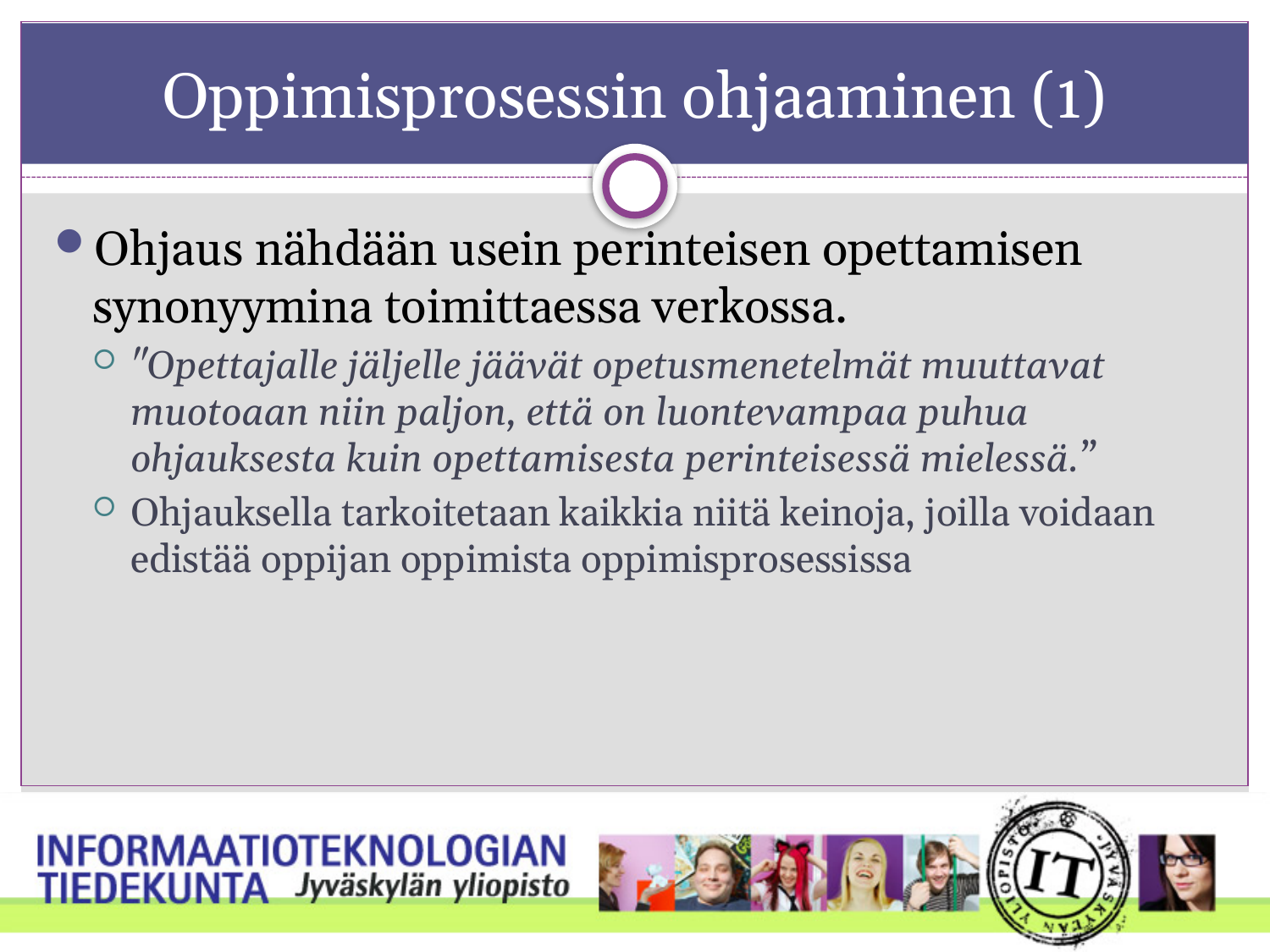

# Oppimisprosessin ohjaaminen (1)
Ohjaus nähdään usein perinteisen opettamisen synonyymina toimittaessa verkossa.
"Opettajalle jäljelle jäävät opetusmenetelmät muuttavat muotoaan niin paljon, että on luontevampaa puhua ohjauksesta kuin opettamisesta perinteisessä mielessä.”
Ohjauksella tarkoitetaan kaikkia niitä keinoja, joilla voidaan edistää oppijan oppimista oppimisprosessissa